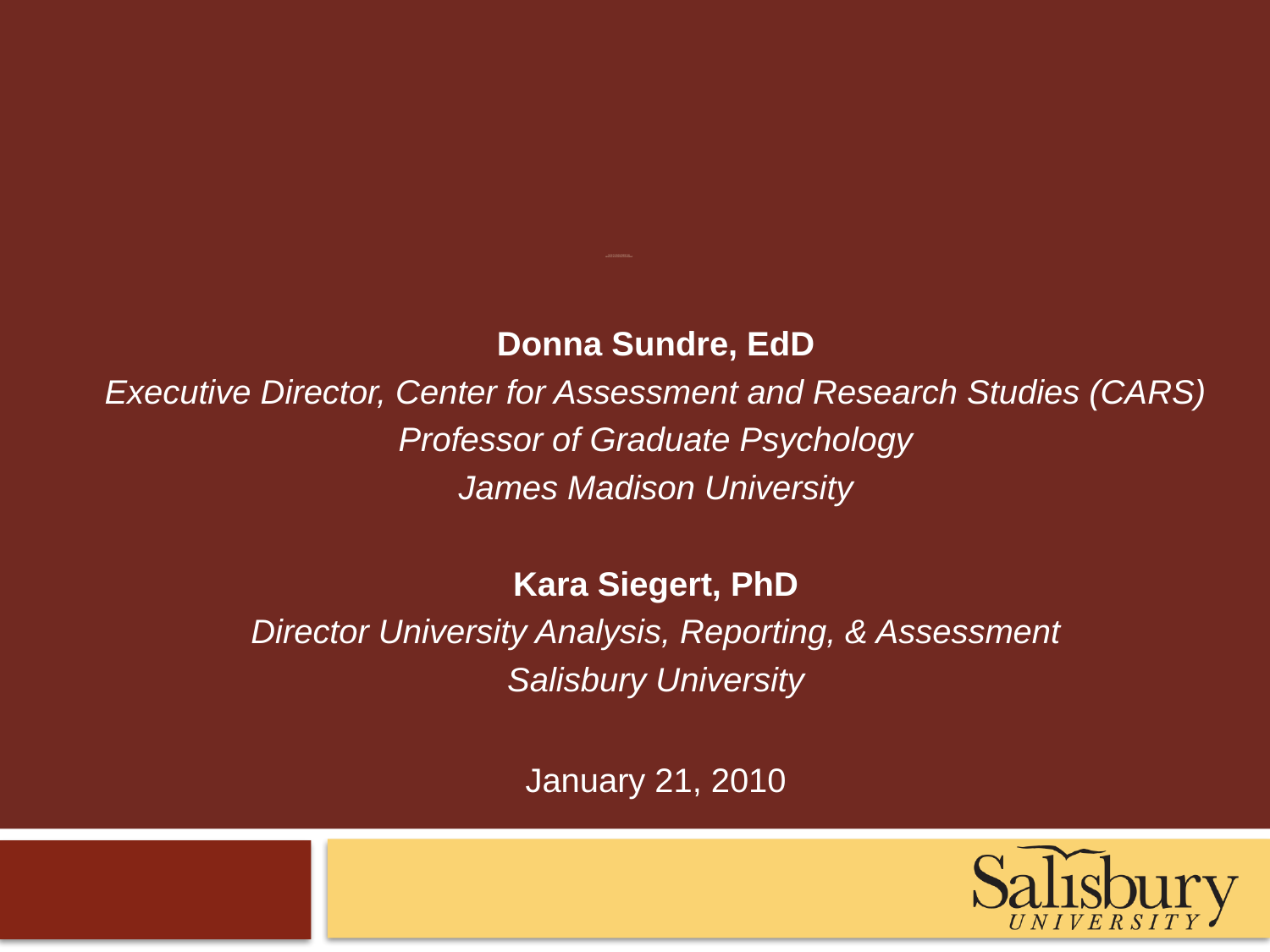

# Faculty development day General education assessment
Donna Sundre, EdD
Executive Director, Center for Assessment and Research Studies (CARS)
Professor of Graduate Psychology
James Madison University

Kara Siegert, PhD
Director University Analysis, Reporting, & Assessment
Salisbury University

January 21, 2010